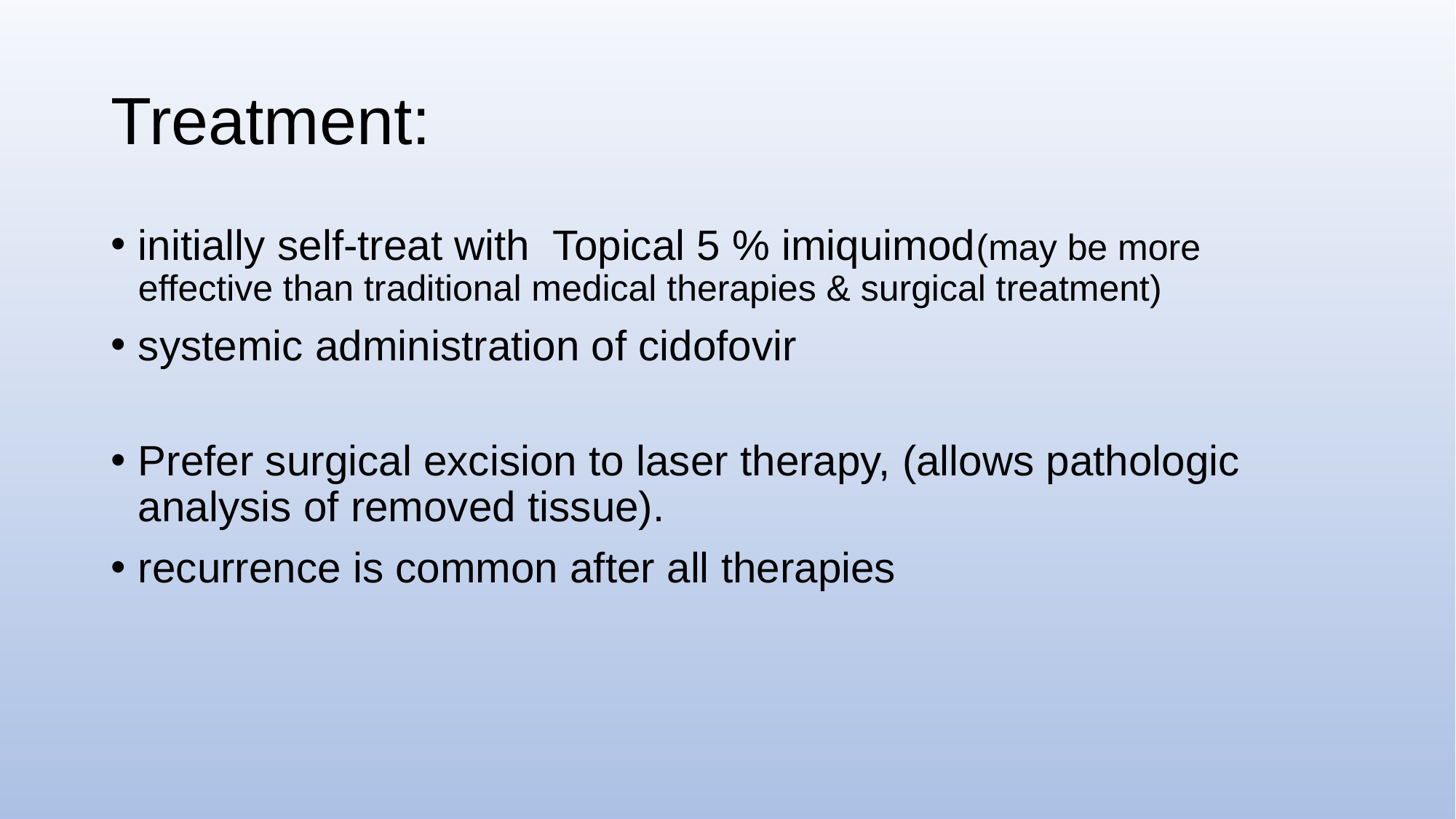

# Treatment:
initially self-treat with  Topical 5 % imiquimod(may be more effective than traditional medical therapies & surgical treatment)
systemic administration of cidofovir

Prefer surgical excision to laser therapy, (allows pathologic analysis of removed tissue).
recurrence is common after all therapies